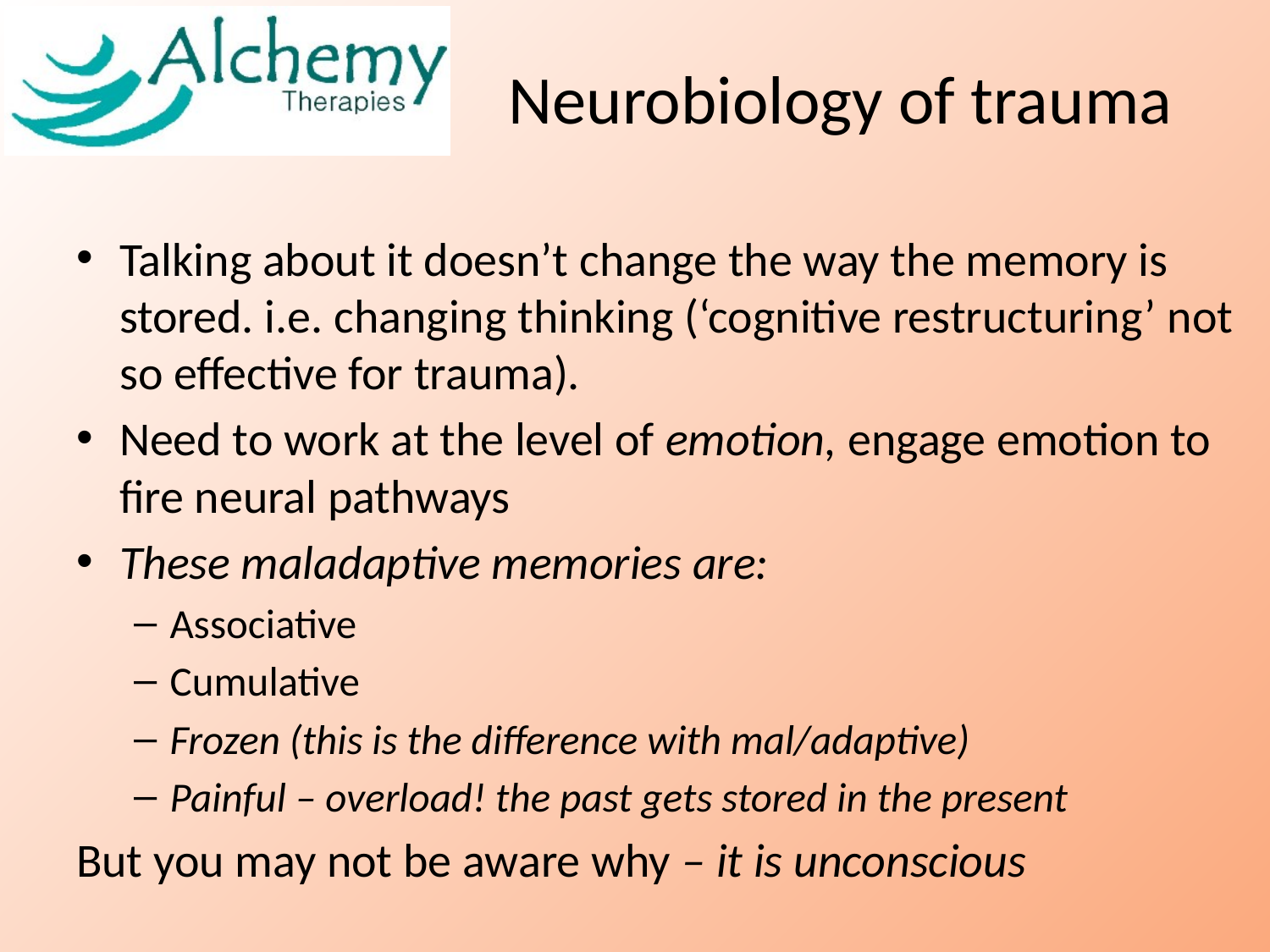

# Neurobiology of trauma
Talking about it doesn’t change the way the memory is stored. i.e. changing thinking (‘cognitive restructuring’ not so effective for trauma).
Need to work at the level of emotion, engage emotion to fire neural pathways
These maladaptive memories are:
Associative
Cumulative
Frozen (this is the difference with mal/adaptive)
Painful – overload! the past gets stored in the present
But you may not be aware why – it is unconscious